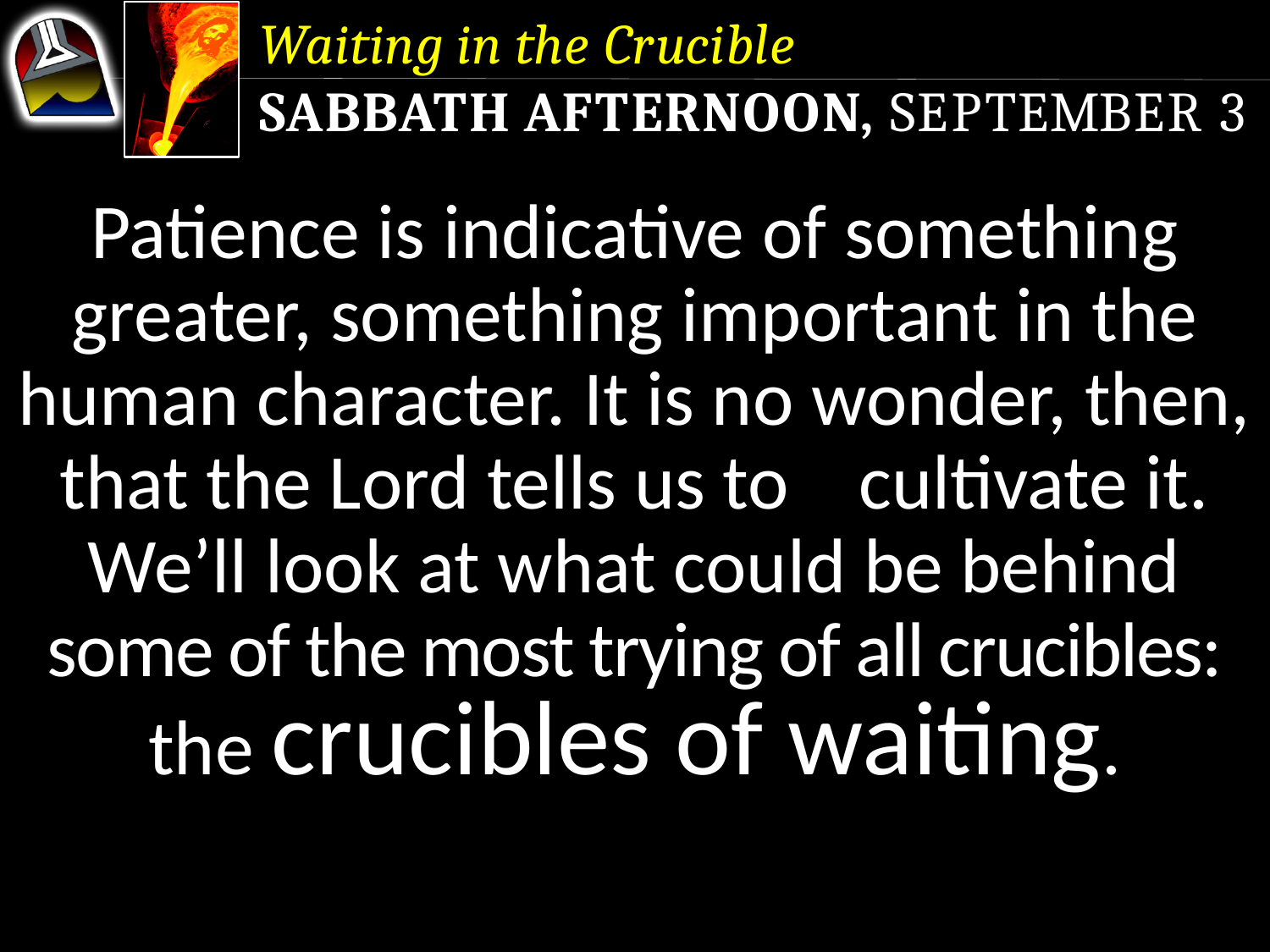

Waiting in the Crucible
Sabbath Afternoon, September 3
Patience is indicative of something greater, something important in the human character. It is no wonder, then, that the Lord tells us to    cultivate it.
We’ll look at what could be behind some of the most trying of all crucibles:
the crucibles of waiting.